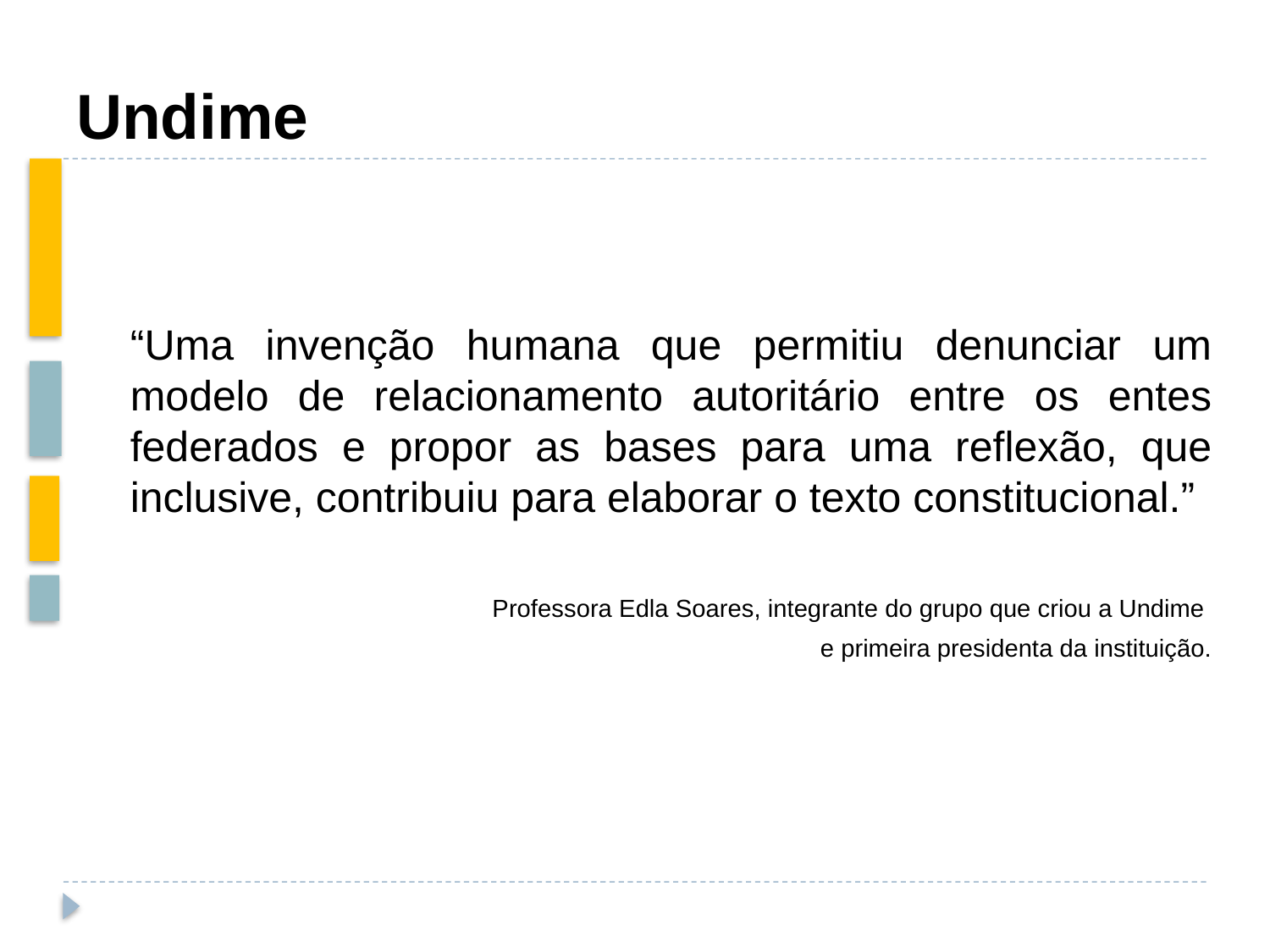

# Undime

	“Uma invenção humana que permitiu denunciar um modelo de relacionamento autoritário entre os entes federados e propor as bases para uma reflexão, que inclusive, contribuiu para elaborar o texto constitucional.”

Professora Edla Soares, integrante do grupo que criou a Undime
e primeira presidenta da instituição.